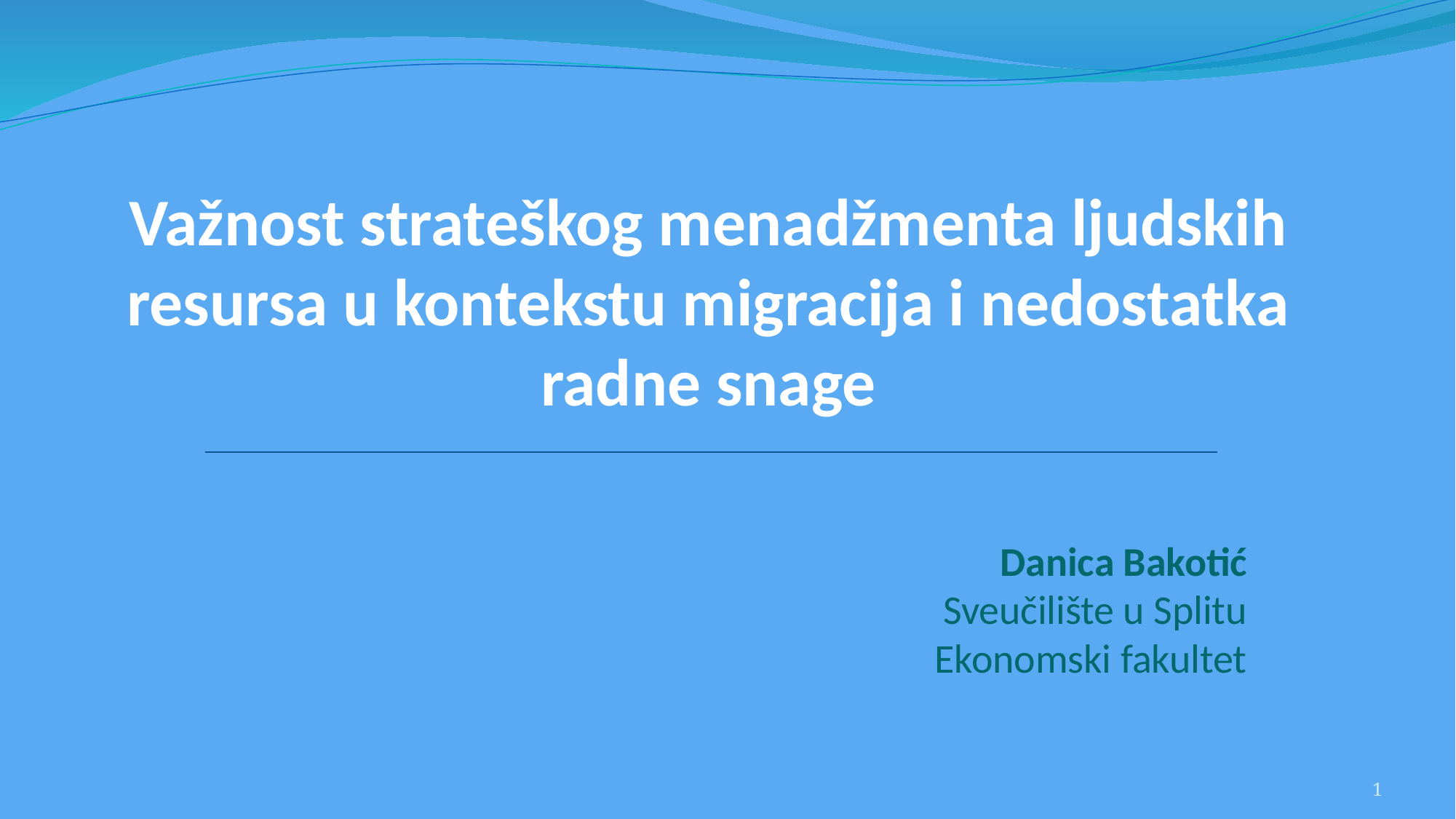

# Važnost strateškog menadžmenta ljudskih resursa u kontekstu migracija i nedostatka radne snage

Danica Bakotić
Sveučilište u Splitu
Ekonomski fakultet
1